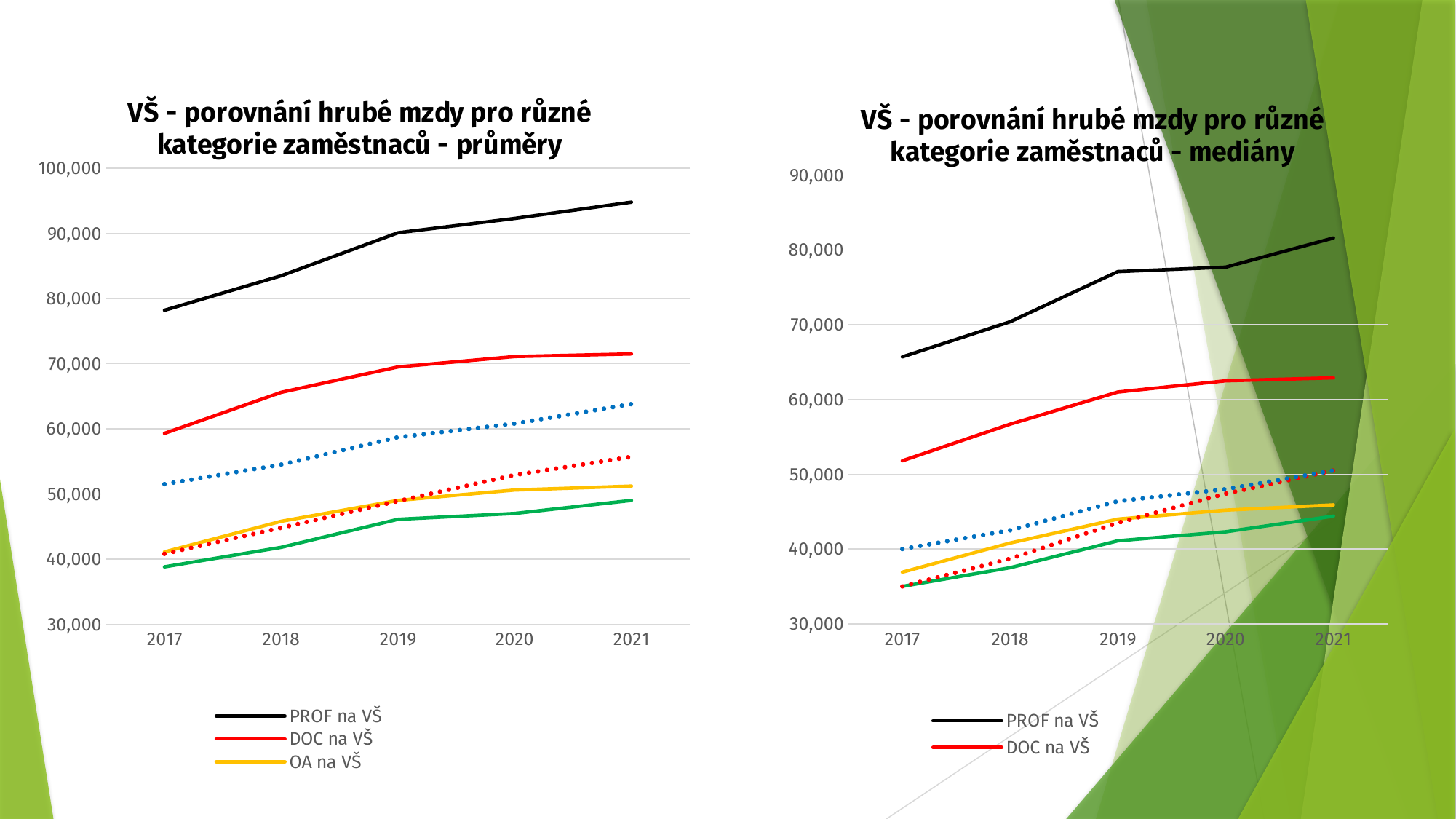

### Chart: VŠ - porovnání hrubé mzdy pro různé kategorie zaměstnaců - průměry

| Category | PROF na VŠ | DOC na VŠ | OA na VŠ | VaV pracovníci na VŠ | PLATOVA SFÉRA s VŠ vzděláním | MZDOVÁ SFÉRA s VŠ vzděláním |
|---|---|---|---|---|---|---|
| 2017 | 78200.0 | 59300.0 | 41100.0 | 38800.0 | 40800.0 | 51500.0 |
| 2018 | 83500.0 | 65600.0 | 45800.0 | 41800.0 | 44800.0 | 54500.0 |
| 2019 | 90100.0 | 69500.0 | 49000.0 | 46100.0 | 48900.0 | 58700.0 |
| 2020 | 92300.0 | 71100.0 | 50600.0 | 47000.0 | 52900.0 | 60800.0 |
| 2021 | 94800.0 | 71500.0 | 51200.0 | 49000.0 | 55700.0 | 63800.0 |
#

### Chart: VŠ - porovnání hrubé mzdy pro různé kategorie zaměstnaců - mediány

| Category | PROF na VŠ | DOC na VŠ | OA na VŠ | VaV pracovníci na VŠ | PLATOVA SFÉRA s VŠ vzděláním | MZDOVÁ SFÉRA s VŠ vzděláním |
|---|---|---|---|---|---|---|
| 2017 | 65700.0 | 51800.0 | 36900.0 | 35000.0 | 35000.0 | 40000.0 |
| 2018 | 70400.0 | 56700.0 | 40800.0 | 37500.0 | 38700.0 | 42500.0 |
| 2019 | 77100.0 | 61000.0 | 44000.0 | 41100.0 | 43500.0 | 46400.0 |
| 2020 | 77700.0 | 62500.0 | 45200.0 | 42300.0 | 47400.0 | 48000.0 |
| 2021 | 81600.0 | 62900.0 | 45900.0 | 44400.0 | 50500.0 | 50500.0 |